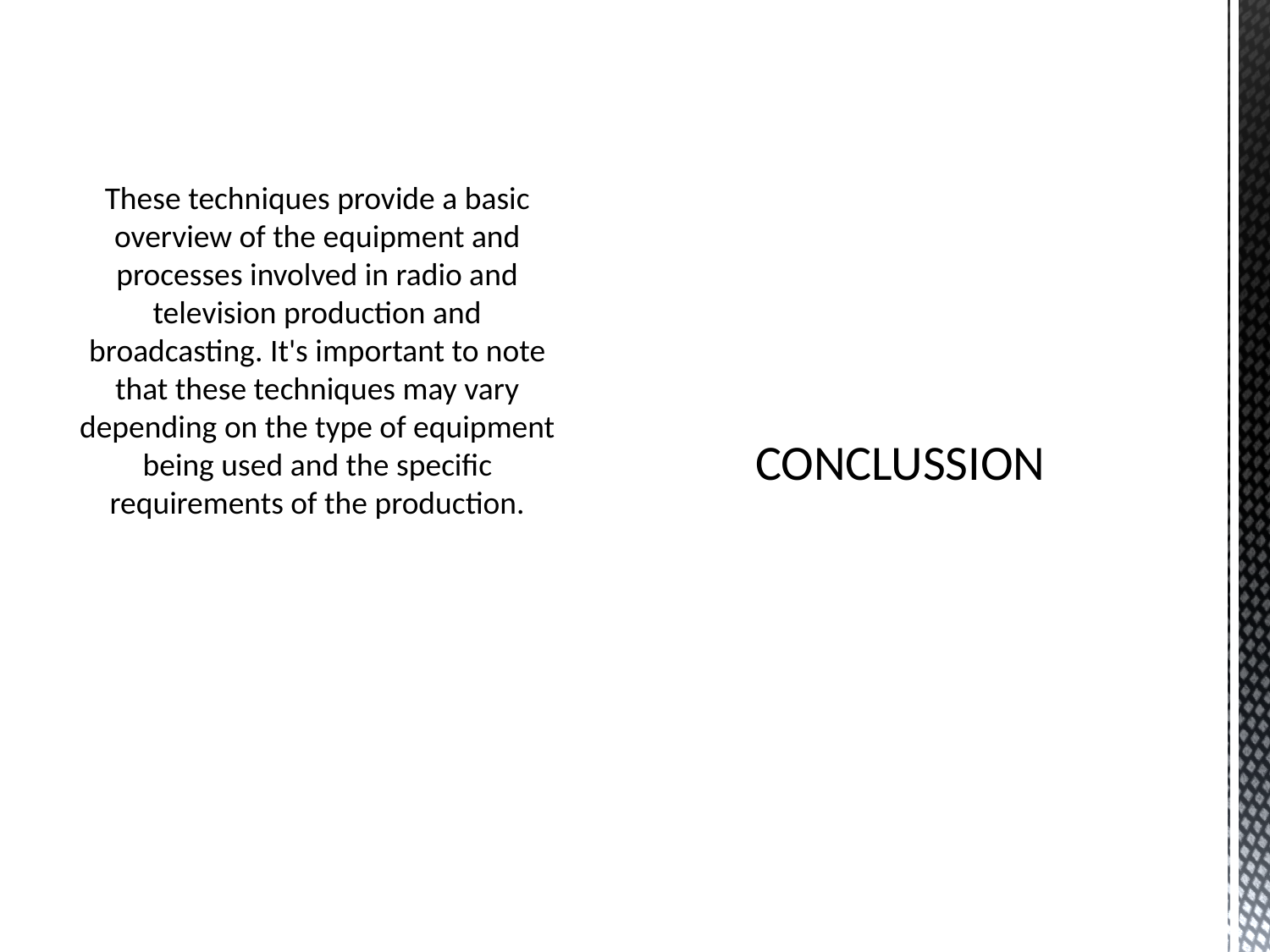

These techniques provide a basic overview of the equipment and processes involved in radio and television production and broadcasting. It's important to note that these techniques may vary depending on the type of equipment being used and the specific requirements of the production.

# CONCLUSSION